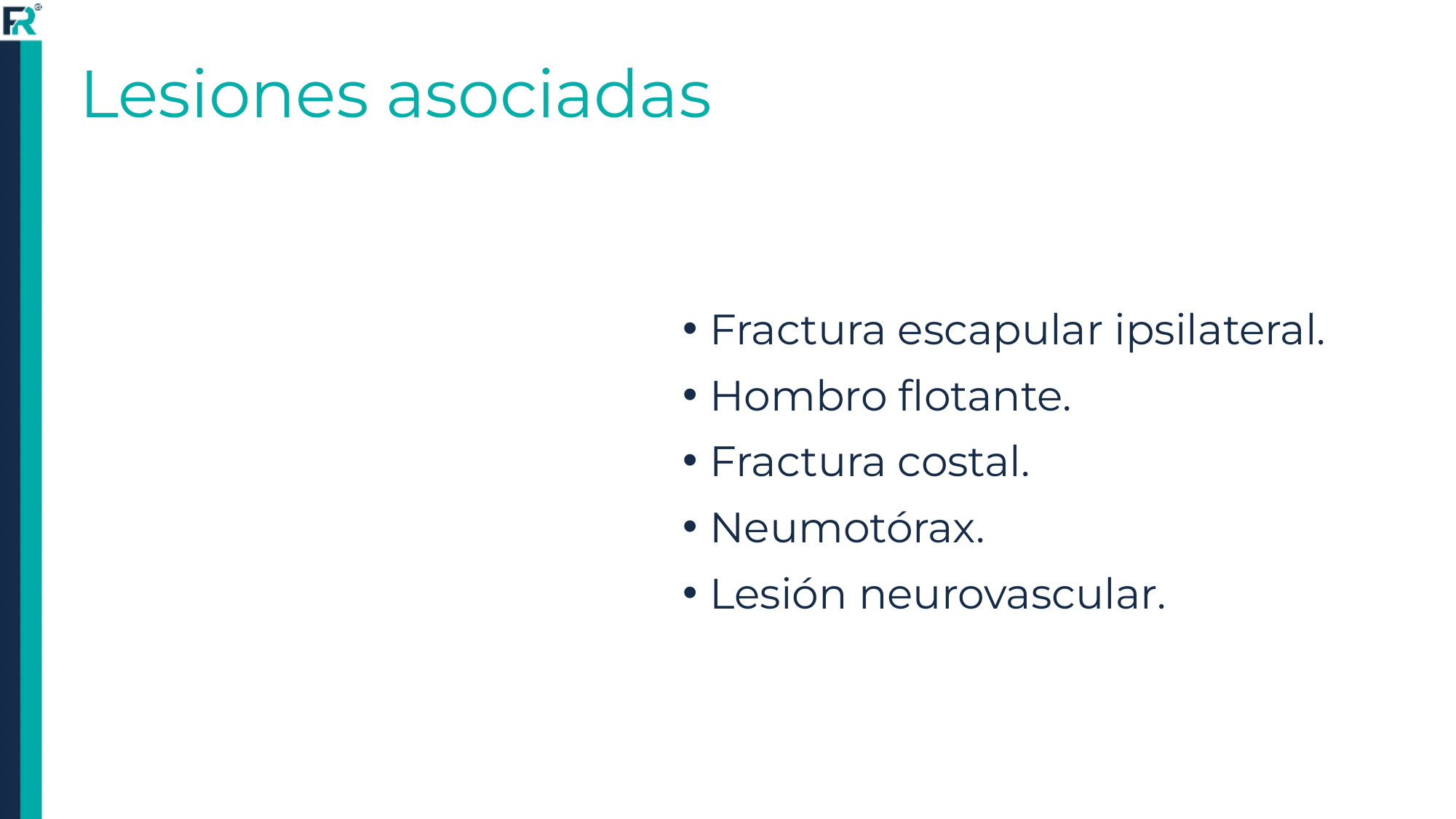

# Lesiones asociadas
Fractura escapular ipsilateral.
Hombro flotante.
Fractura costal.
Neumotórax.
Lesión neurovascular.